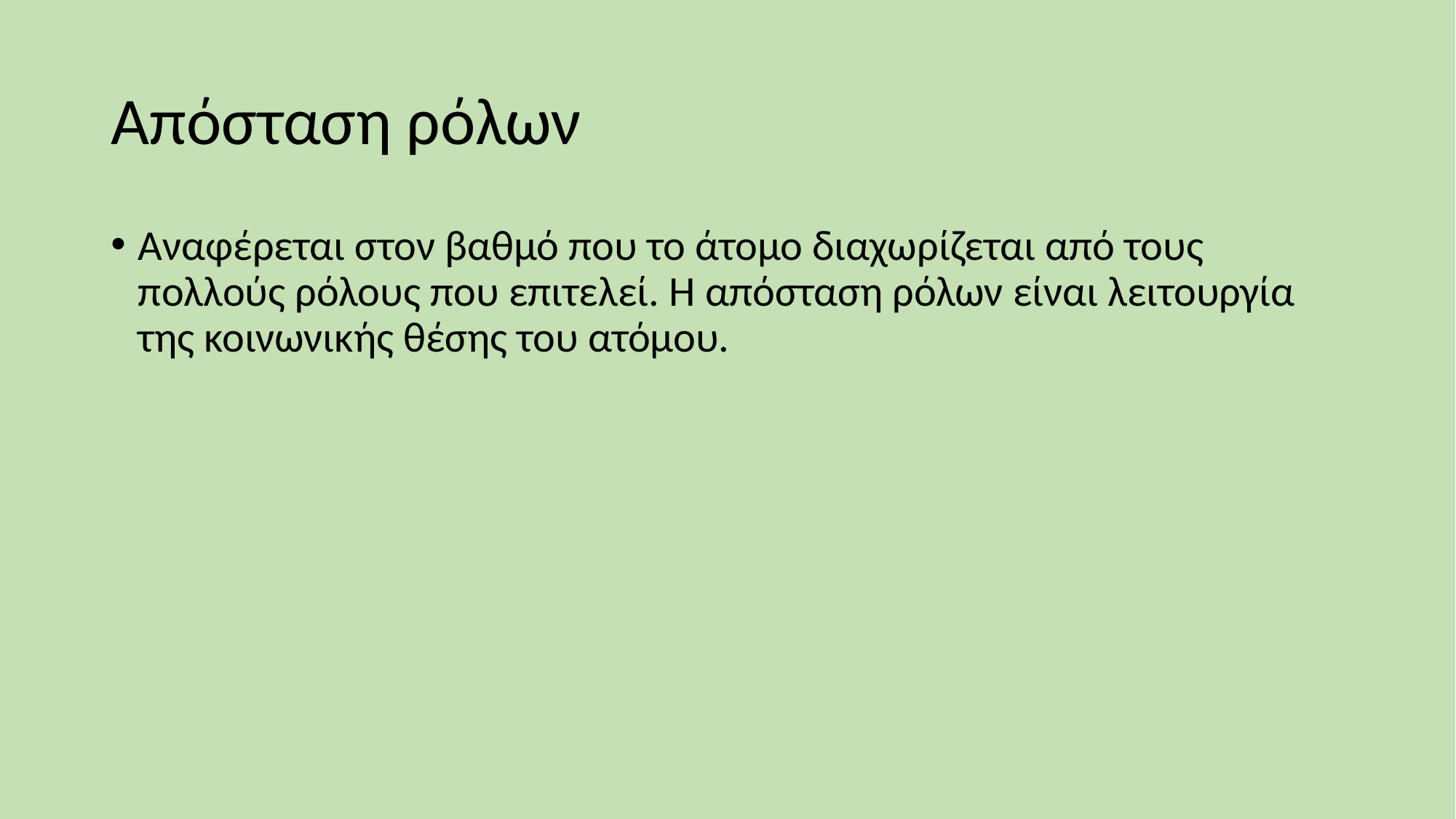

# Απόσταση ρόλων
Αναφέρεται στον βαθμό που το άτομο διαχωρίζεται από τους πολλούς ρόλους που επιτελεί. Η απόσταση ρόλων είναι λειτουργία  της κοινωνικής θέσης του ατόμου.